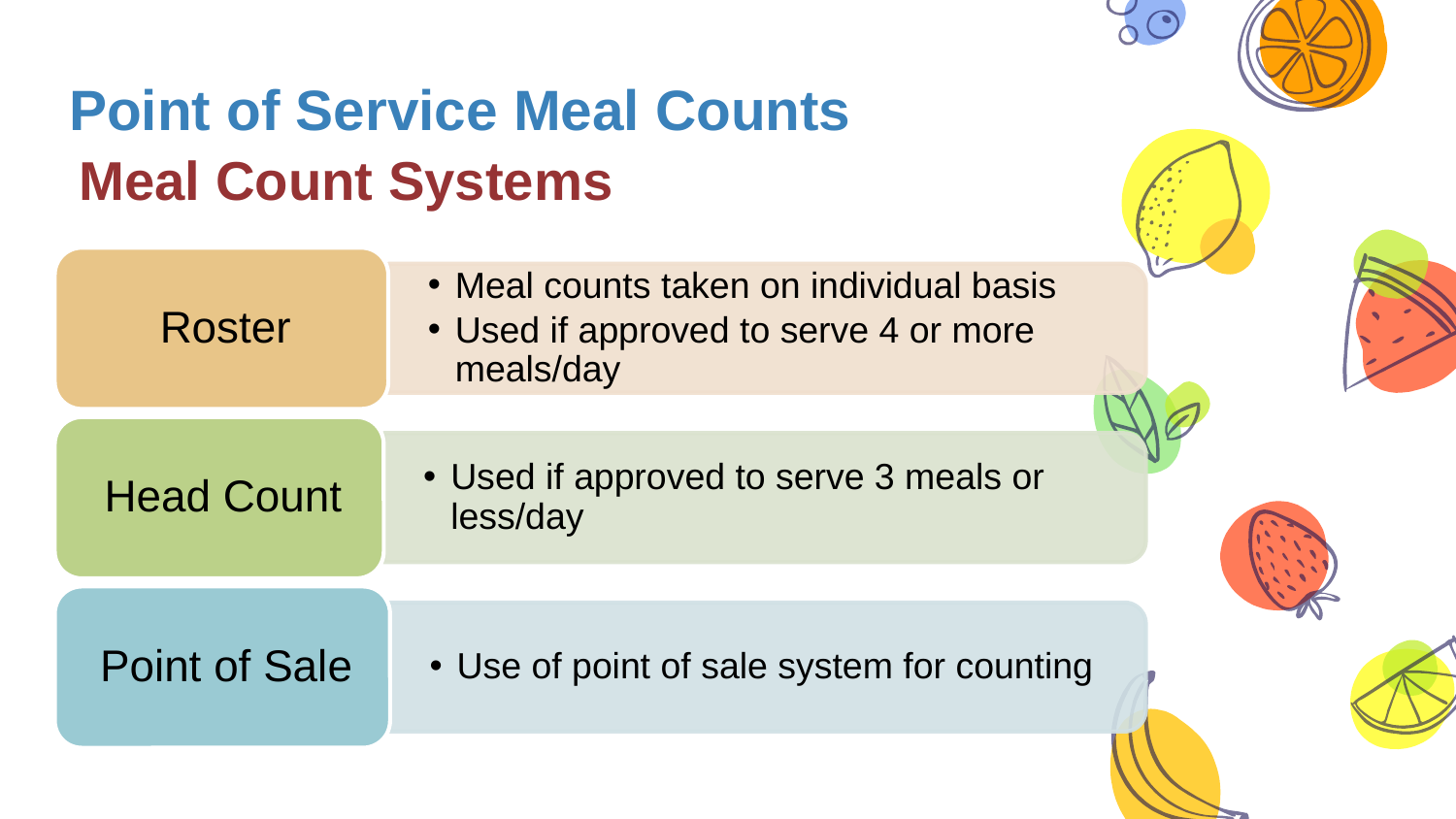

# Point of Service Meal Counts
Meal Count Systems
Meal counts taken on individual basis
Used if approved to serve 4 or more meals/day
Roster
Used if approved to serve 3 meals or less/day
Head Count
Use of point of sale system for counting
Point of Sale